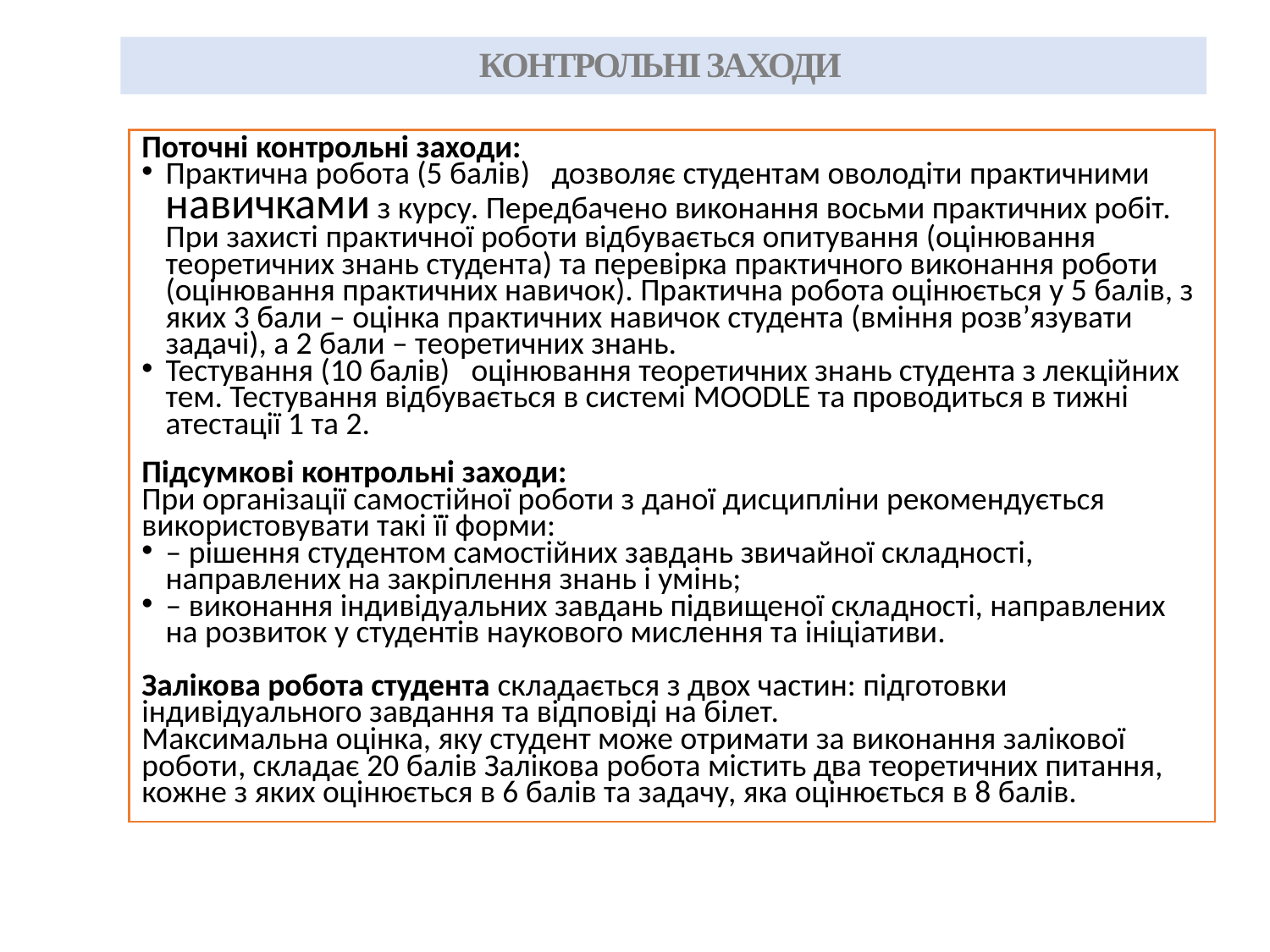

# КОНТРОЛЬНІ ЗАХОДИ
Поточні контрольні заходи:
Практична робота (5 балів)   дозволяє студентам оволодіти практичними навичками з курсу. Передбачено виконання восьми практичних робіт. При захисті практичної роботи відбувається опитування (оцінювання теоретичних знань студента) та перевірка практичного виконання роботи (оцінювання практичних навичок). Практична робота оцінюється у 5 балів, з яких 3 бали – оцінка практичних навичок студента (вміння розв’язувати задачі), а 2 бали – теоретичних знань.
Тестування (10 балів)   оцінювання теоретичних знань студента з лекційних тем. Тестування відбувається в системі MOODLE та проводиться в тижні атестації 1 та 2.

Підсумкові контрольні заходи:
При організації самостійної роботи з даної дисципліни рекомендується використовувати такі її форми:
– рішення студентом самостійних завдань звичайної складності, направлених на закріплення знань і умінь;
– виконання індивідуальних завдань підвищеної складності, направлених на розвиток у студентів наукового мислення та ініціативи.

Залікова робота студента складається з двох частин: підготовки індивідуального завдання та відповіді на білет.
Максимальна оцінка, яку студент може отримати за виконання залікової роботи, складає 20 балів Залікова робота містить два теоретичних питання, кожне з яких оцінюється в 6 балів та задачу, яка оцінюється в 8 балів.